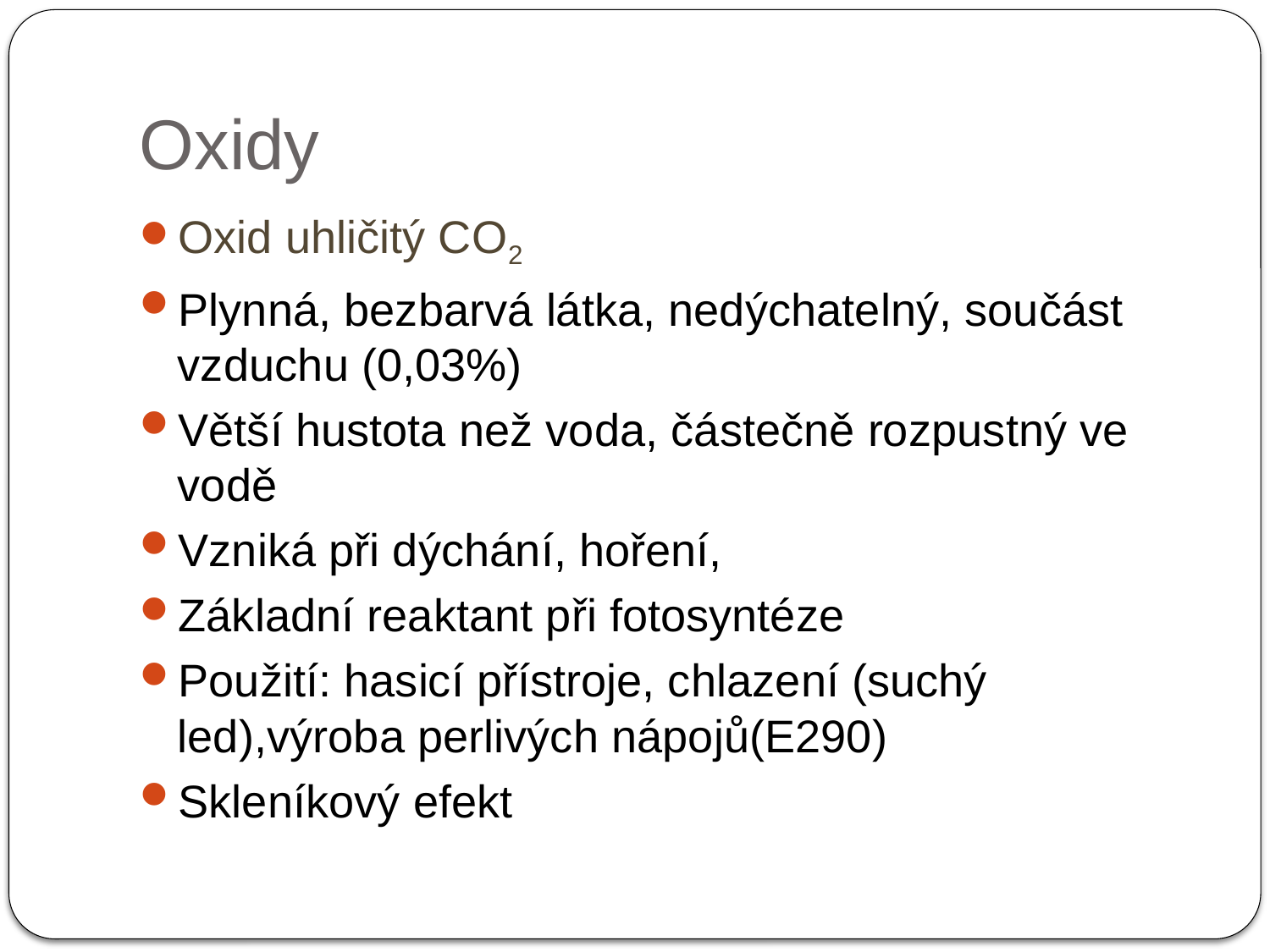

# Oxidy
Oxid uhličitý CO2
Plynná, bezbarvá látka, nedýchatelný, součást vzduchu (0,03%)
Větší hustota než voda, částečně rozpustný ve vodě
Vzniká při dýchání, hoření,
Základní reaktant při fotosyntéze
Použití: hasicí přístroje, chlazení (suchý led),výroba perlivých nápojů(E290)
Skleníkový efekt